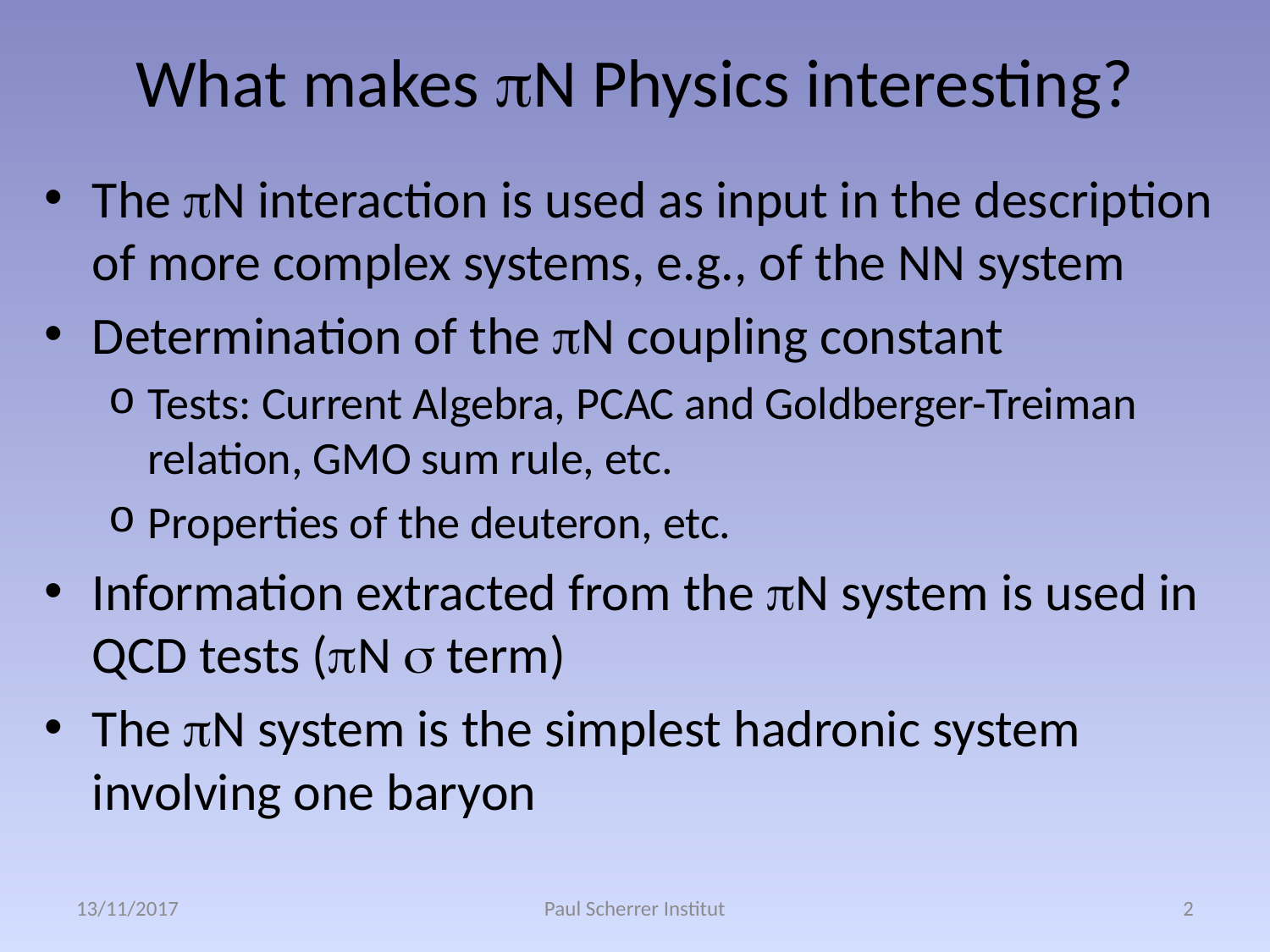

# What makes πN Physics interesting?
The πN interaction is used as input in the description of more complex systems, e.g., of the NN system
Determination of the πN coupling constant
Tests: Current Algebra, PCAC and Goldberger-Treiman relation, GMO sum rule, etc.
Properties of the deuteron, etc.
Information extracted from the πN system is used in QCD tests (πN σ term)
The πN system is the simplest hadronic system involving one baryon
13/11/2017
Paul Scherrer Institut
2